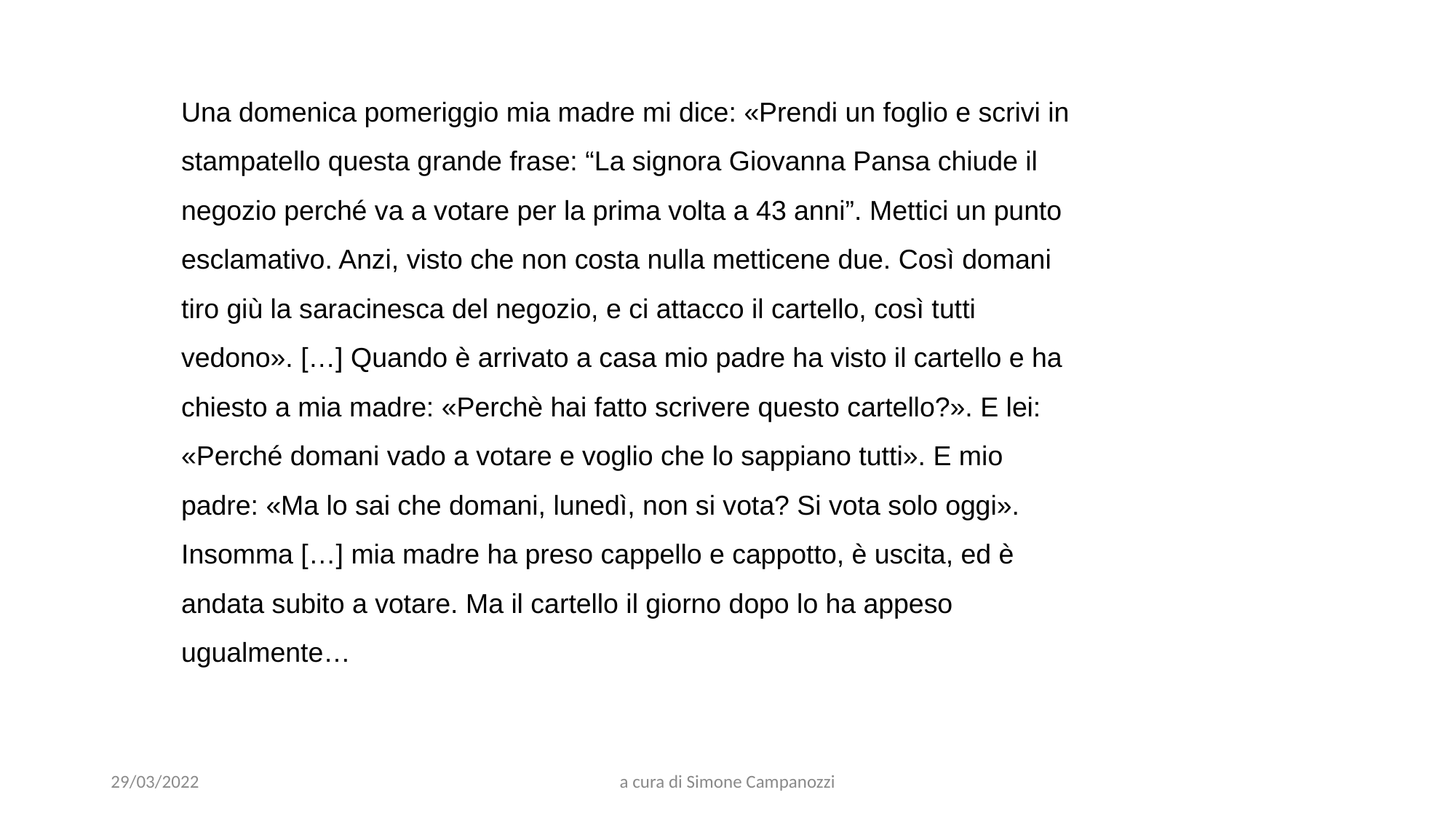

Una domenica pomeriggio mia madre mi dice: «Prendi un foglio e scrivi in stampatello questa grande frase: “La signora Giovanna Pansa chiude il negozio perché va a votare per la prima volta a 43 anni”. Mettici un punto esclamativo. Anzi, visto che non costa nulla metticene due. Così domani tiro giù la saracinesca del negozio, e ci attacco il cartello, così tutti vedono». […] Quando è arrivato a casa mio padre ha visto il cartello e ha chiesto a mia madre: «Perchè hai fatto scrivere questo cartello?». E lei: «Perché domani vado a votare e voglio che lo sappiano tutti». E mio padre: «Ma lo sai che domani, lunedì, non si vota? Si vota solo oggi». Insomma […] mia madre ha preso cappello e cappotto, è uscita, ed è andata subito a votare. Ma il cartello il giorno dopo lo ha appeso ugualmente…

29/03/2022
a cura di Simone Campanozzi